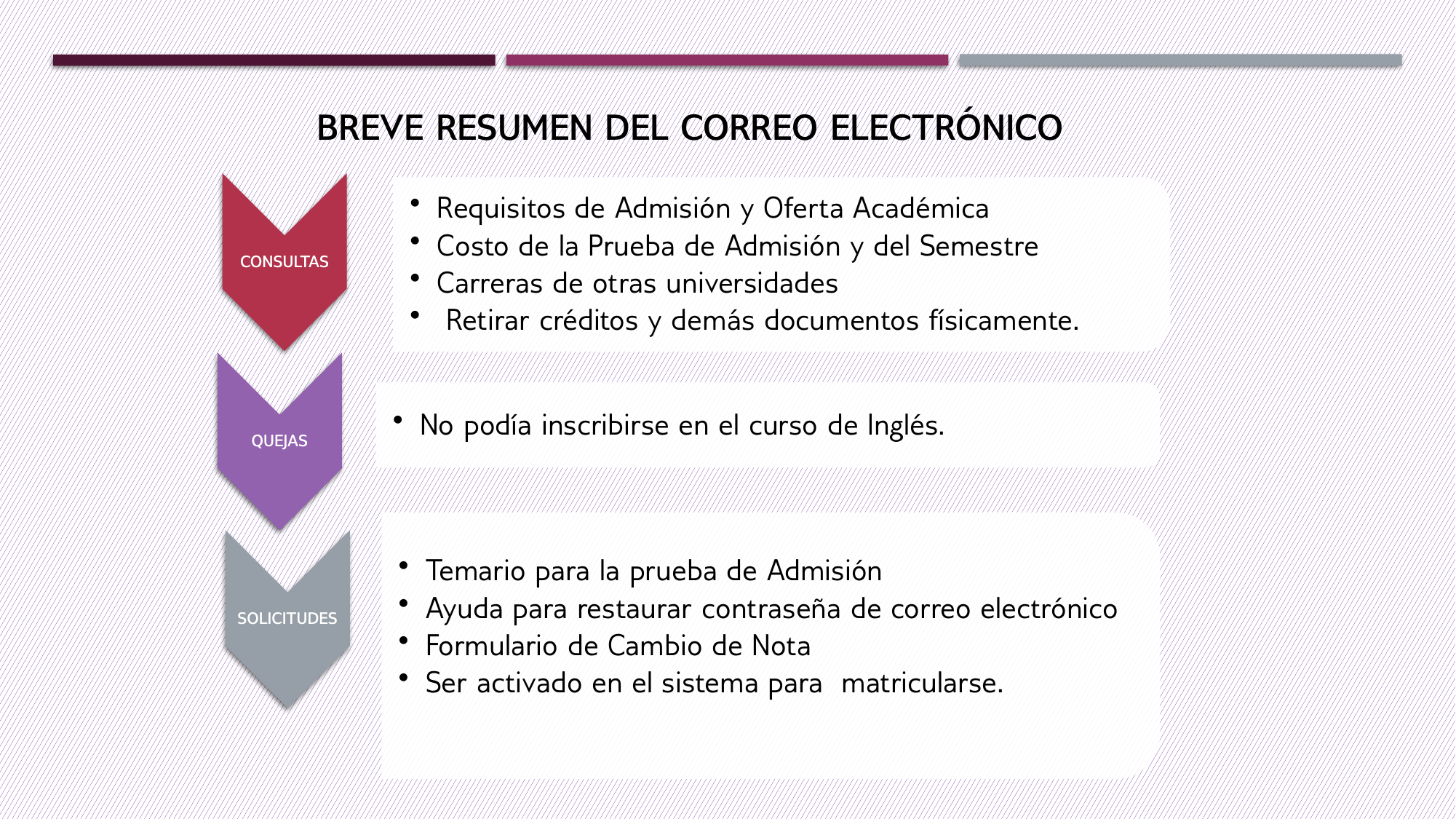

BREVE RESUMEN DEL CORREO ELECTRÓNICO
CONSULTAS
Requisitos de Admisión y Oferta Académica
Costo de la Prueba de Admisión y del Semestre
Carreras de otras universidades
 Retirar créditos y demás documentos físicamente.
QUEJAS
No podía inscribirse en el curso de Inglés.
SOLICITUDES
Temario para la prueba de Admisión
Ayuda para restaurar contraseña de correo electrónico
Formulario de Cambio de Nota
Ser activado en el sistema para  matricularse.